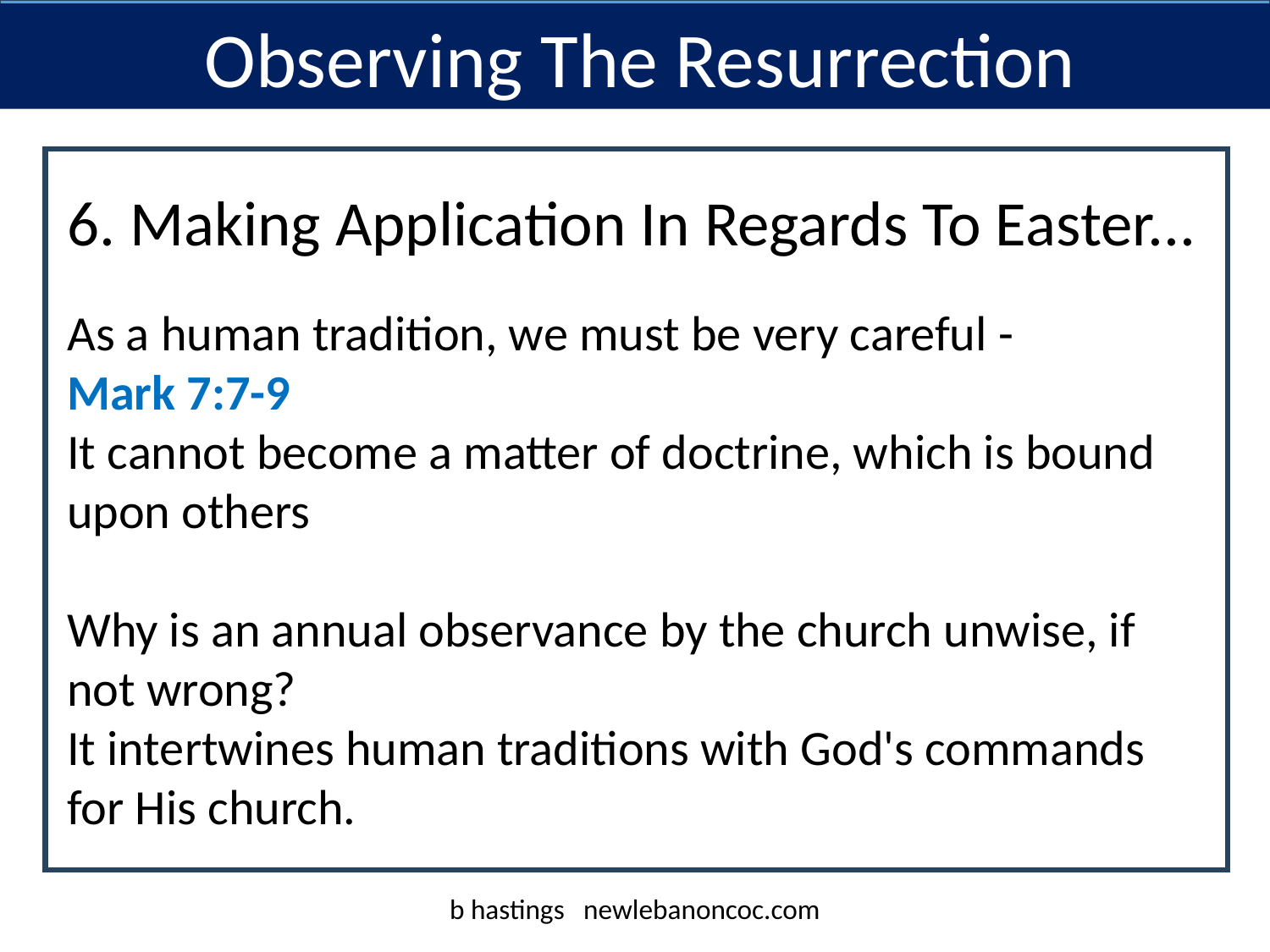

Observing The Resurrection

6. Making Application In Regards To Easter...

As a human tradition, we must be very careful -         Mark 7:7-9
It cannot become a matter of doctrine, which is bound upon others

Why is an annual observance by the church unwise, if not wrong?
It intertwines human traditions with God's commands for His church.
b hastings   newlebanoncoc.com